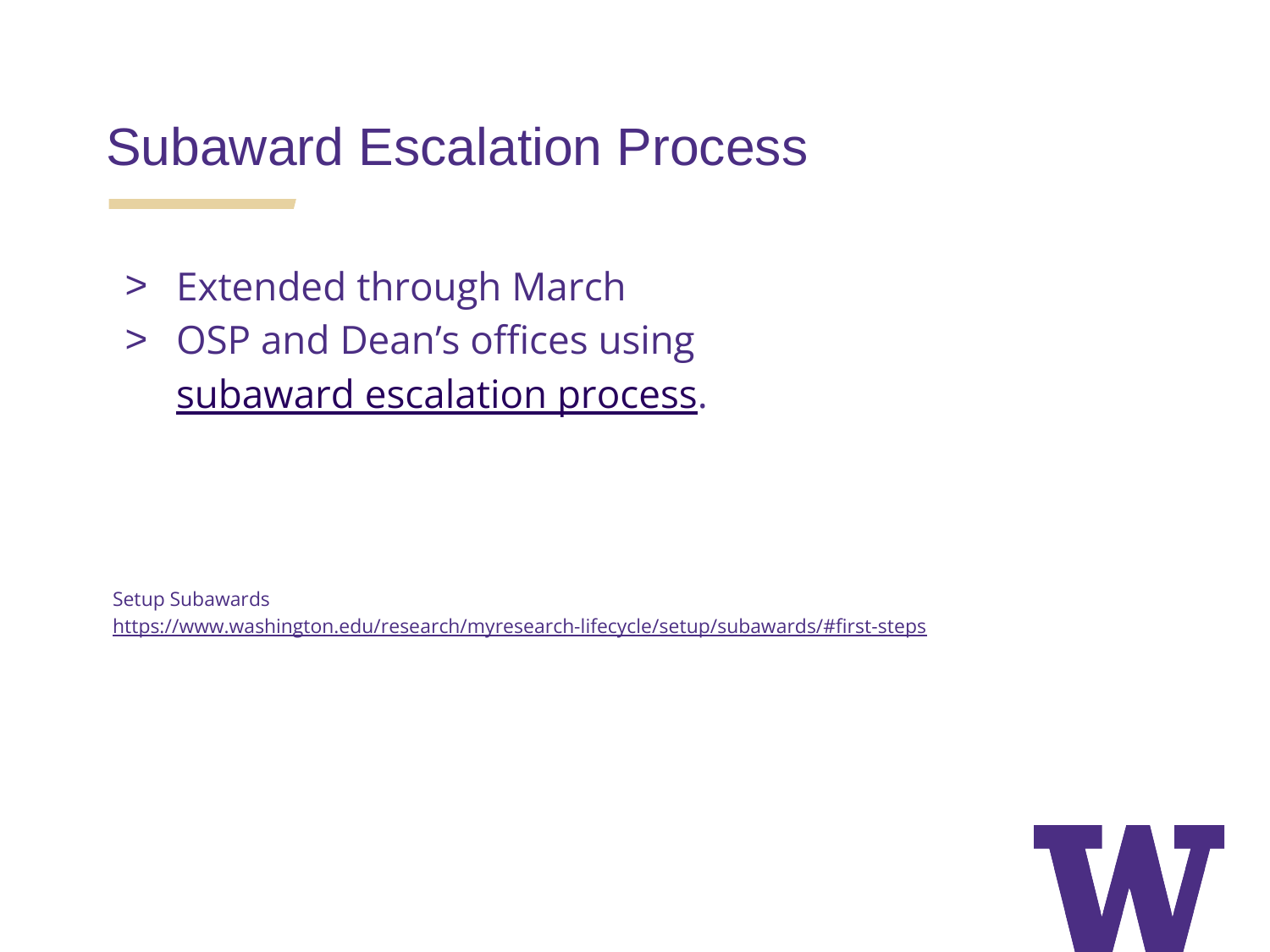

# Subaward Escalation Process

Extended through March
OSP and Dean’s offices using subaward escalation process.

Setup Subawards
https://www.washington.edu/research/myresearch-lifecycle/setup/subawards/#first-steps